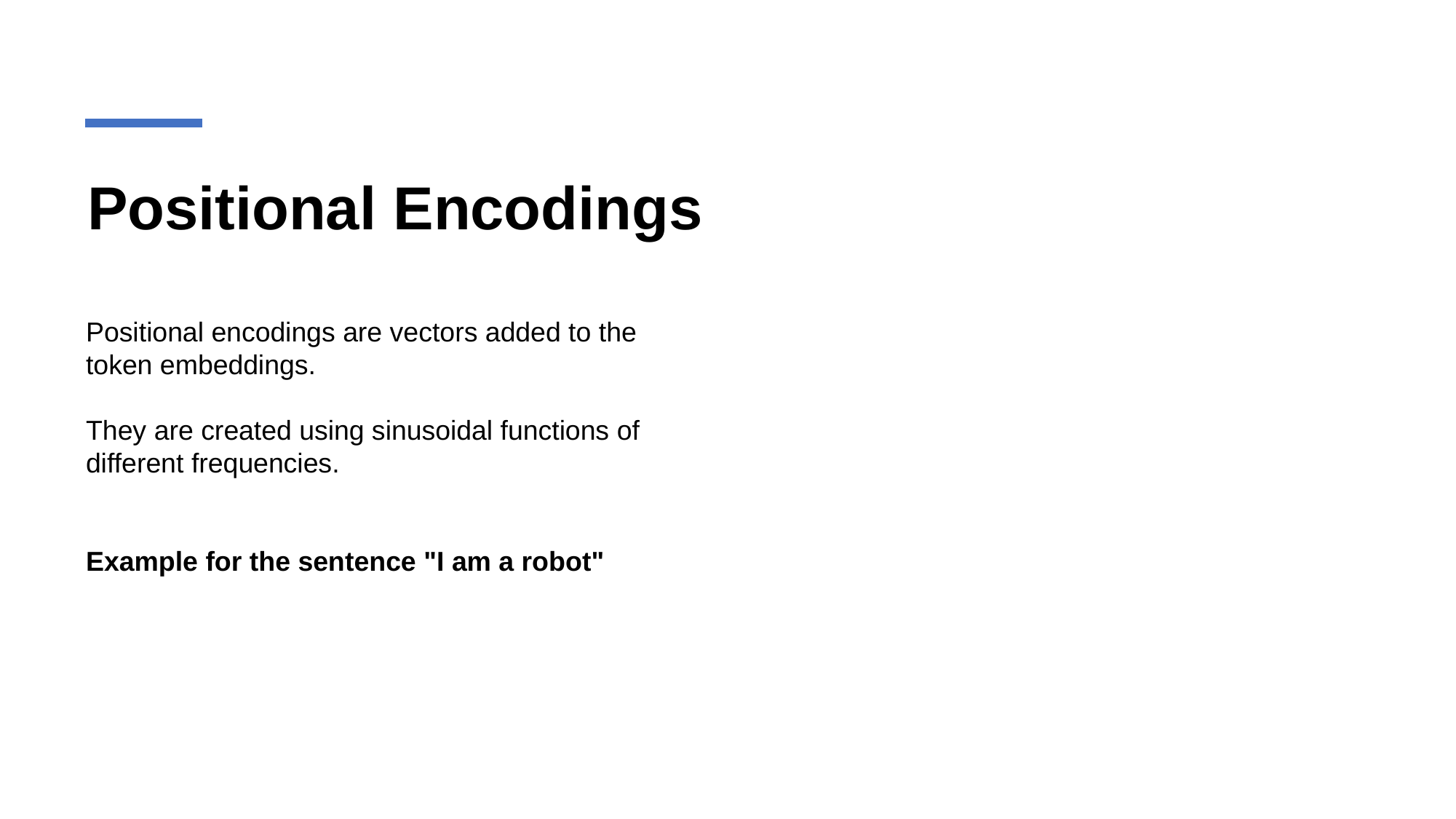

# Positional Encodings
Positional encodings are vectors added to the token embeddings.

They are created using sinusoidal functions of different frequencies.

Example for the sentence "I am a robot"